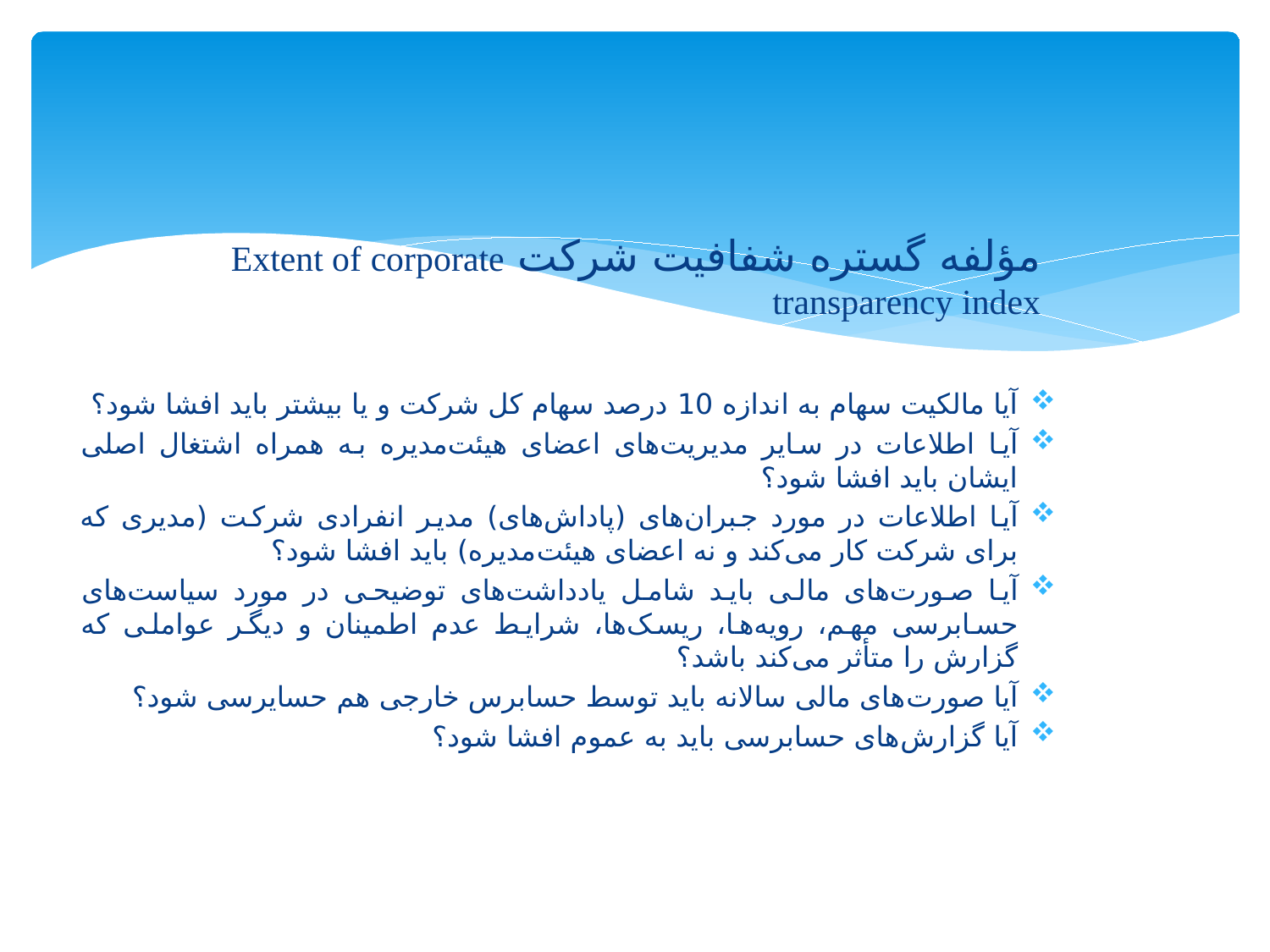

مؤلفه گستره شفافیت شرکت Extent of corporate transparency index

آیا مالکیت سهام به اندازه 10 درصد سهام کل شرکت و یا بیشتر باید افشا شود؟
آیا اطلاعات در سایر مدیریت‌های اعضای هیئت‌مدیره به همراه اشتغال اصلی ایشان باید افشا شود؟
آیا اطلاعات در مورد جبران‌های (پاداش‌های) مدیر انفرادی شرکت (مدیری که برای شرکت کار می‌کند و نه اعضای هیئت‌مدیره) باید افشا شود؟
آیا صورت‌های مالی باید شامل یادداشت‌های توضیحی در مورد سیاست‌های حسابرسی مهم، رویه‌ها، ریسک‌ها، شرایط عدم اطمینان و دیگر عواملی که گزارش را متأثر می‌کند باشد؟
آیا صورت‌های مالی سالانه باید توسط حسابرس خارجی هم حسایرسی شود؟
آیا گزارش‌های حسابرسی باید به عموم افشا شود؟